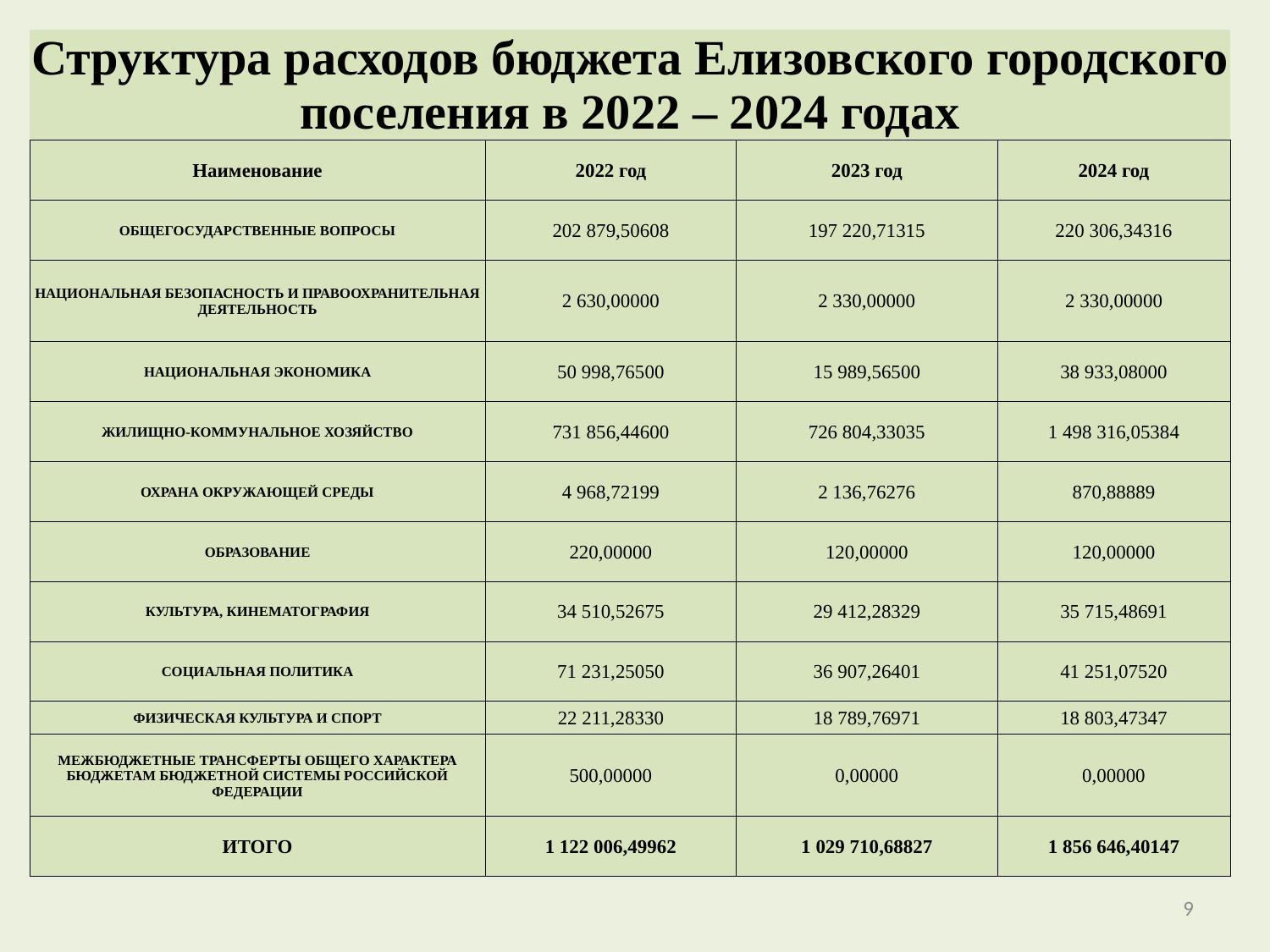

| Структура расходов бюджета Елизовского городского поселения в 2022 – 2024 годах |  |  |  |
| --- | --- | --- | --- |
| Наименование | 2022 год | 2023 год | 2024 год |
| ОБЩЕГОСУДАРСТВЕННЫЕ ВОПРОСЫ | 202 879,50608 | 197 220,71315 | 220 306,34316 |
| НАЦИОНАЛЬНАЯ БЕЗОПАСНОСТЬ И ПРАВООХРАНИТЕЛЬНАЯ ДЕЯТЕЛЬНОСТЬ | 2 630,00000 | 2 330,00000 | 2 330,00000 |
| НАЦИОНАЛЬНАЯ ЭКОНОМИКА | 50 998,76500 | 15 989,56500 | 38 933,08000 |
| ЖИЛИЩНО-КОММУНАЛЬНОЕ ХОЗЯЙСТВО | 731 856,44600 | 726 804,33035 | 1 498 316,05384 |
| ОХРАНА ОКРУЖАЮЩЕЙ СРЕДЫ | 4 968,72199 | 2 136,76276 | 870,88889 |
| ОБРАЗОВАНИЕ | 220,00000 | 120,00000 | 120,00000 |
| КУЛЬТУРА, КИНЕМАТОГРАФИЯ | 34 510,52675 | 29 412,28329 | 35 715,48691 |
| СОЦИАЛЬНАЯ ПОЛИТИКА | 71 231,25050 | 36 907,26401 | 41 251,07520 |
| ФИЗИЧЕСКАЯ КУЛЬТУРА И СПОРТ | 22 211,28330 | 18 789,76971 | 18 803,47347 |
| МЕЖБЮДЖЕТНЫЕ ТРАНСФЕРТЫ ОБЩЕГО ХАРАКТЕРА БЮДЖЕТАМ БЮДЖЕТНОЙ СИСТЕМЫ РОССИЙСКОЙ ФЕДЕРАЦИИ | 500,00000 | 0,00000 | 0,00000 |
| ИТОГО | 1 122 006,49962 | 1 029 710,68827 | 1 856 646,40147 |
9